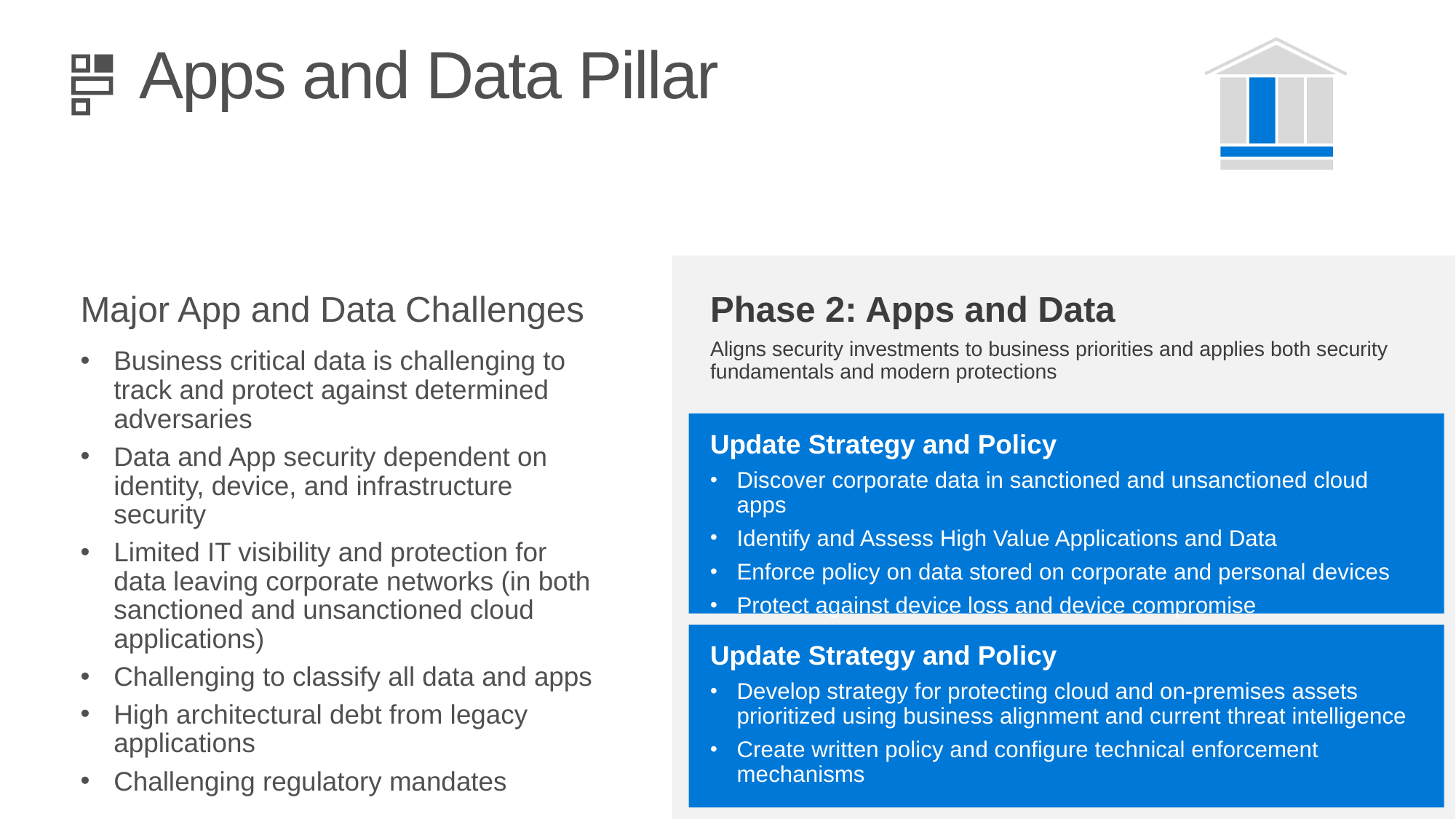

Apps and Data Pillar

Phase 2: Apps and Data
Aligns security investments to business priorities and applies both security fundamentals and modern protections
Major App and Data Challenges
Business critical data is challenging to track and protect against determined adversaries
Data and App security dependent on identity, device, and infrastructure security
Limited IT visibility and protection for data leaving corporate networks (in both sanctioned and unsanctioned cloud applications)
Challenging to classify all data and apps
High architectural debt from legacy applications
Challenging regulatory mandates
Update Strategy and Policy
Discover corporate data in sanctioned and unsanctioned cloud apps
Identify and Assess High Value Applications and Data
Enforce policy on data stored on corporate and personal devices
Protect against device loss and device compromise
Update Strategy and Policy
Develop strategy for protecting cloud and on-premises assets prioritized using business alignment and current threat intelligence
Create written policy and configure technical enforcement mechanisms